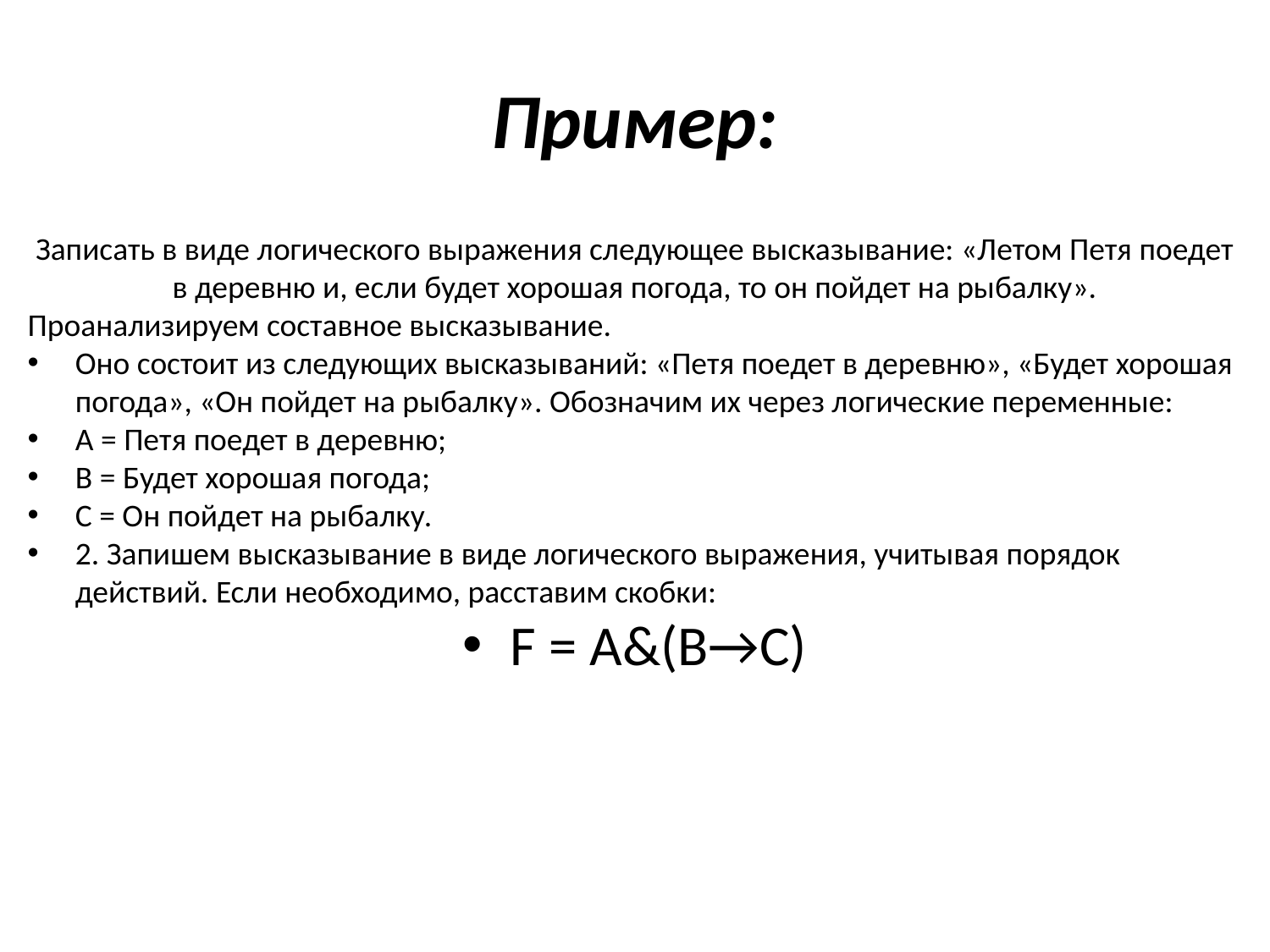

# Пример:
Записать в виде логического выражения следующее высказывание: «Летом Петя поедет в деревню и, если будет хорошая погода, то он пойдет на рыбалку».
Проанализируем составное высказывание.
Оно состоит из следующих высказываний: «Петя поедет в деревню», «Будет хорошая погода», «Он пойдет на рыбалку». Обозначим их через логические переменные:
А = Петя поедет в деревню;
В = Будет хорошая погода;
С = Он пойдет на рыбалку.
2. Запишем высказывание в виде логического выражения, учитывая порядок действий. Если необходимо, расставим скобки:
F = A&(B→C)